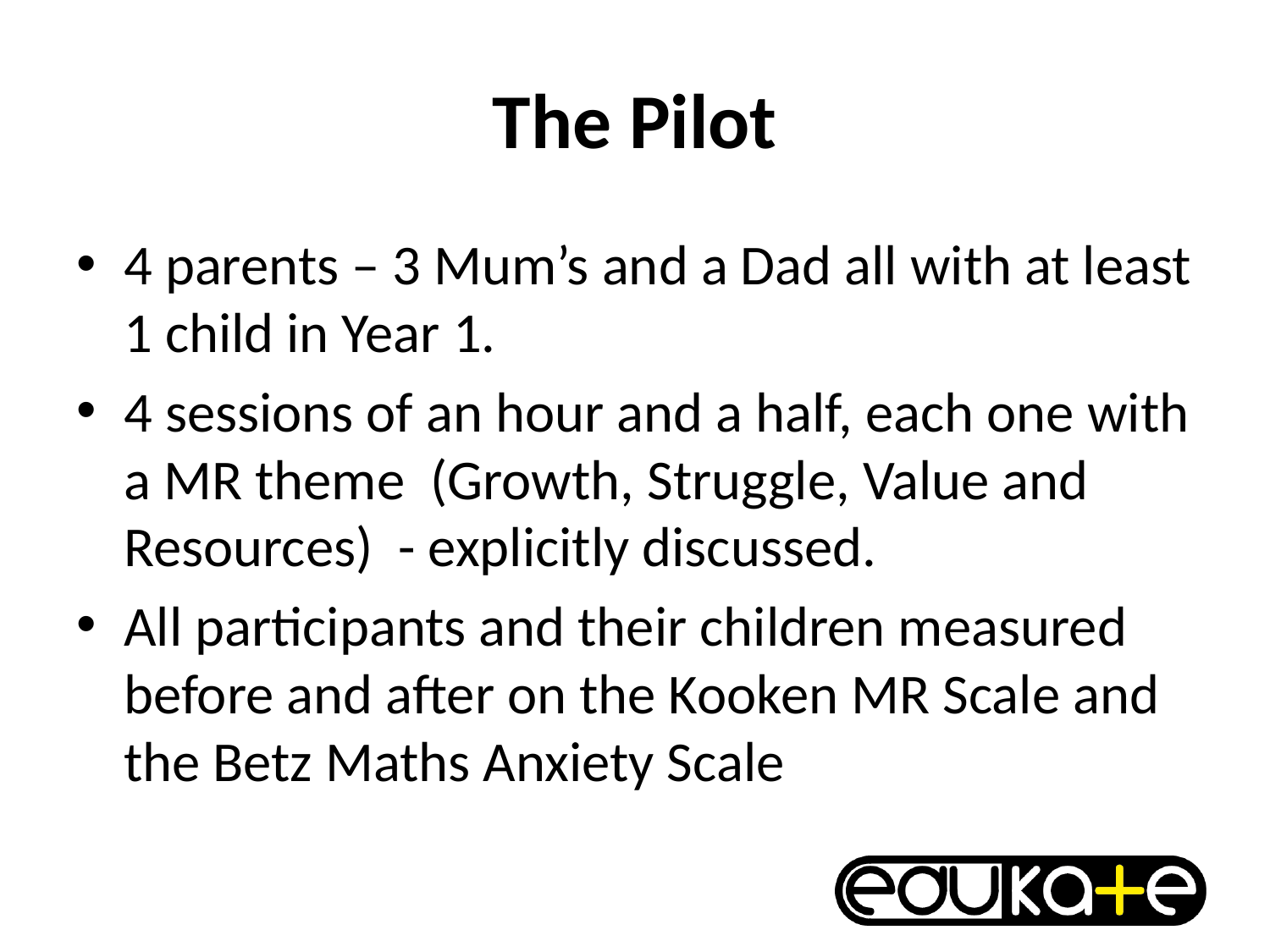

# The Pilot
4 parents – 3 Mum’s and a Dad all with at least 1 child in Year 1.
4 sessions of an hour and a half, each one with a MR theme  (Growth, Struggle, Value and Resources)  - explicitly discussed.
All participants and their children measured before and after on the Kooken MR Scale and the Betz Maths Anxiety Scale